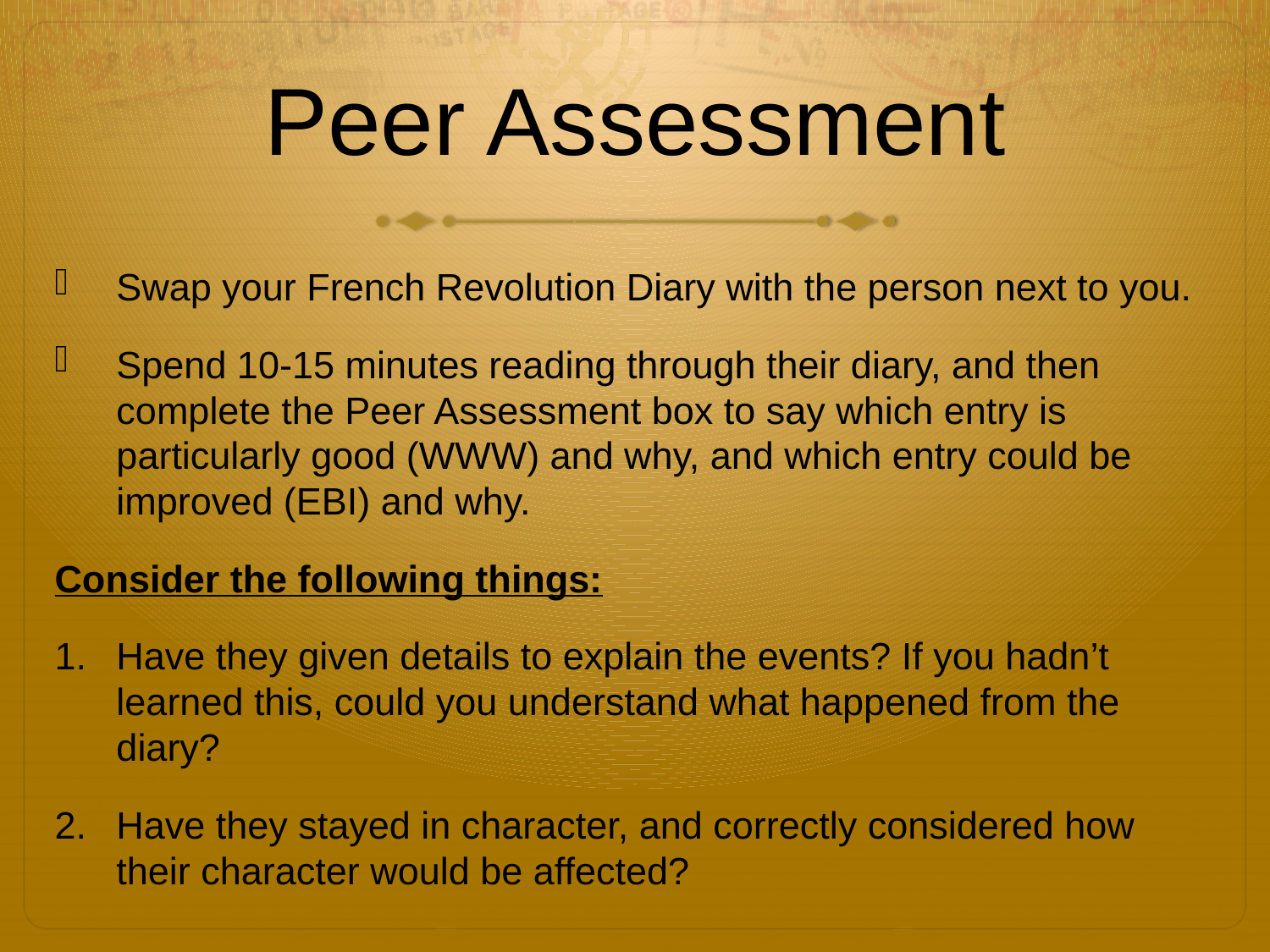

# Peer Assessment
Swap your French Revolution Diary with the person next to you.
Spend 10-15 minutes reading through their diary, and then complete the Peer Assessment box to say which entry is particularly good (WWW) and why, and which entry could be improved (EBI) and why.
Consider the following things:
Have they given details to explain the events? If you hadn’t learned this, could you understand what happened from the diary?
Have they stayed in character, and correctly considered how their character would be affected?